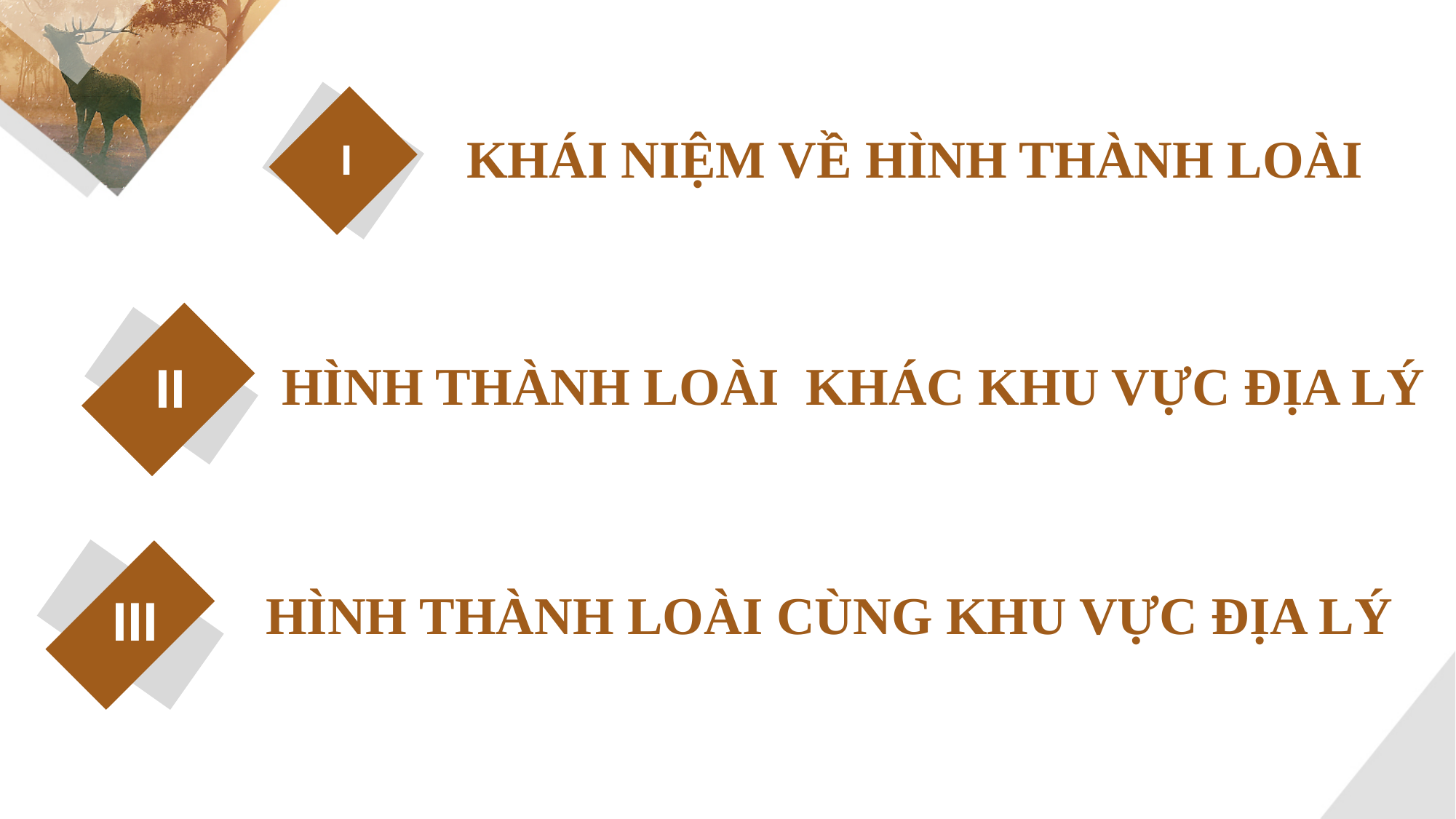

I
KHÁI NIỆM VỀ HÌNH THÀNH LOÀI

II
HÌNH THÀNH LOÀI  KHÁC KHU VỰC ĐỊA LÝ
HÌNH THÀNH LOÀI CÙNG KHU VỰC ĐỊA LÝ

III